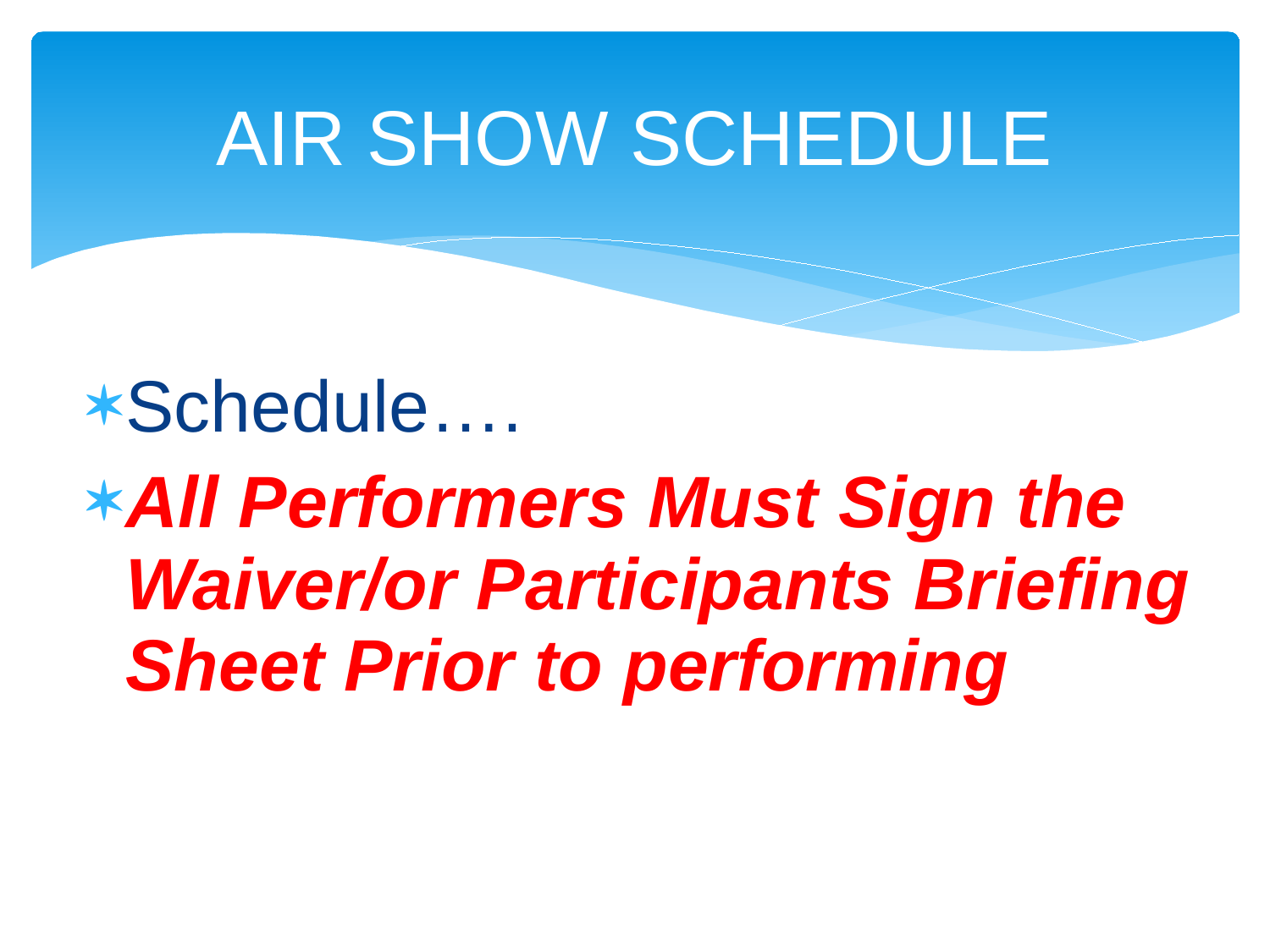

# AIR SHOW SCHEDULE
Schedule….
All Performers Must Sign the Waiver/or Participants Briefing Sheet Prior to performing